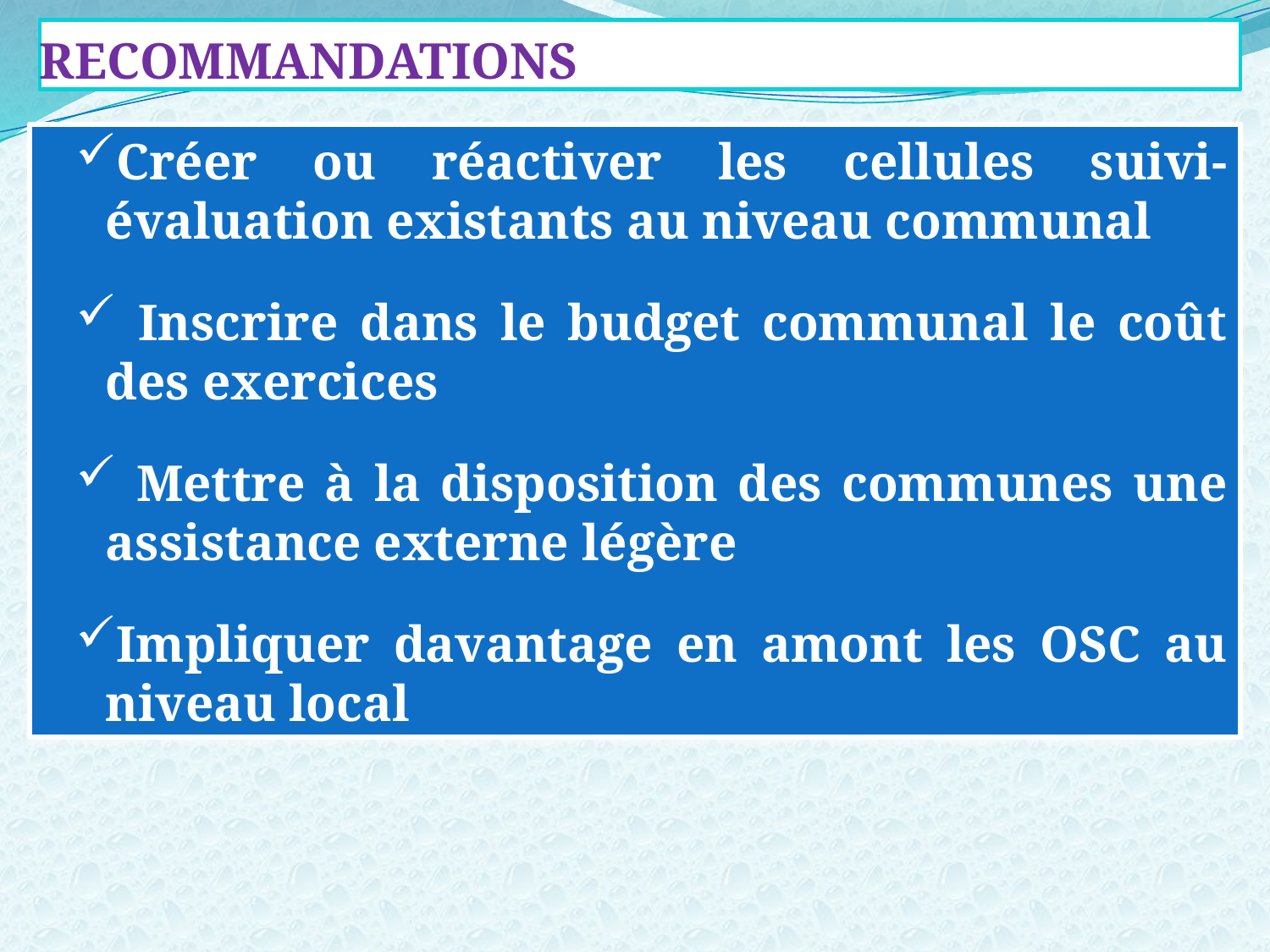

RECOMMANDATIONS
Créer ou réactiver les cellules suivi-évaluation existants au niveau communal
 Inscrire dans le budget communal le coût des exercices
 Mettre à la disposition des communes une assistance externe légère
Impliquer davantage en amont les OSC au niveau local